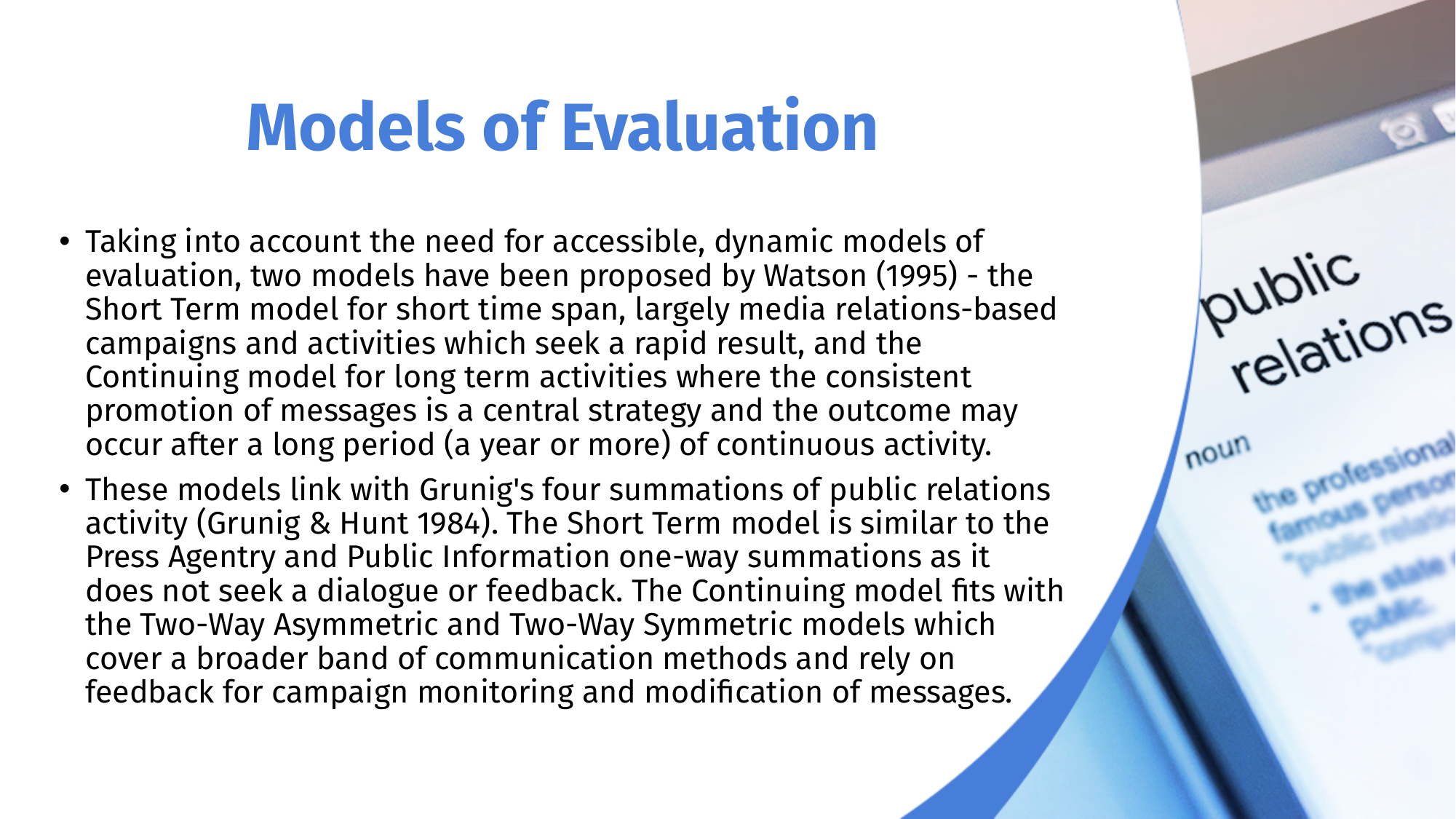

# Models of Evaluation
Taking into account the need for accessible, dynamic models of evaluation, two models have been proposed by Watson (1995) - the Short Term model for short time span, largely media relations-based campaigns and activities which seek a rapid result, and the Continuing model for long term activities where the consistent promotion of messages is a central strategy and the outcome may occur after a long period (a year or more) of continuous activity.
These models link with Grunig's four summations of public relations activity (Grunig & Hunt 1984). The Short Term model is similar to the Press Agentry and Public Information one-way summations as it does not seek a dialogue or feedback. The Continuing model fits with the Two-Way Asymmetric and Two-Way Symmetric models which cover a broader band of communication methods and rely on feedback for campaign monitoring and modification of messages.